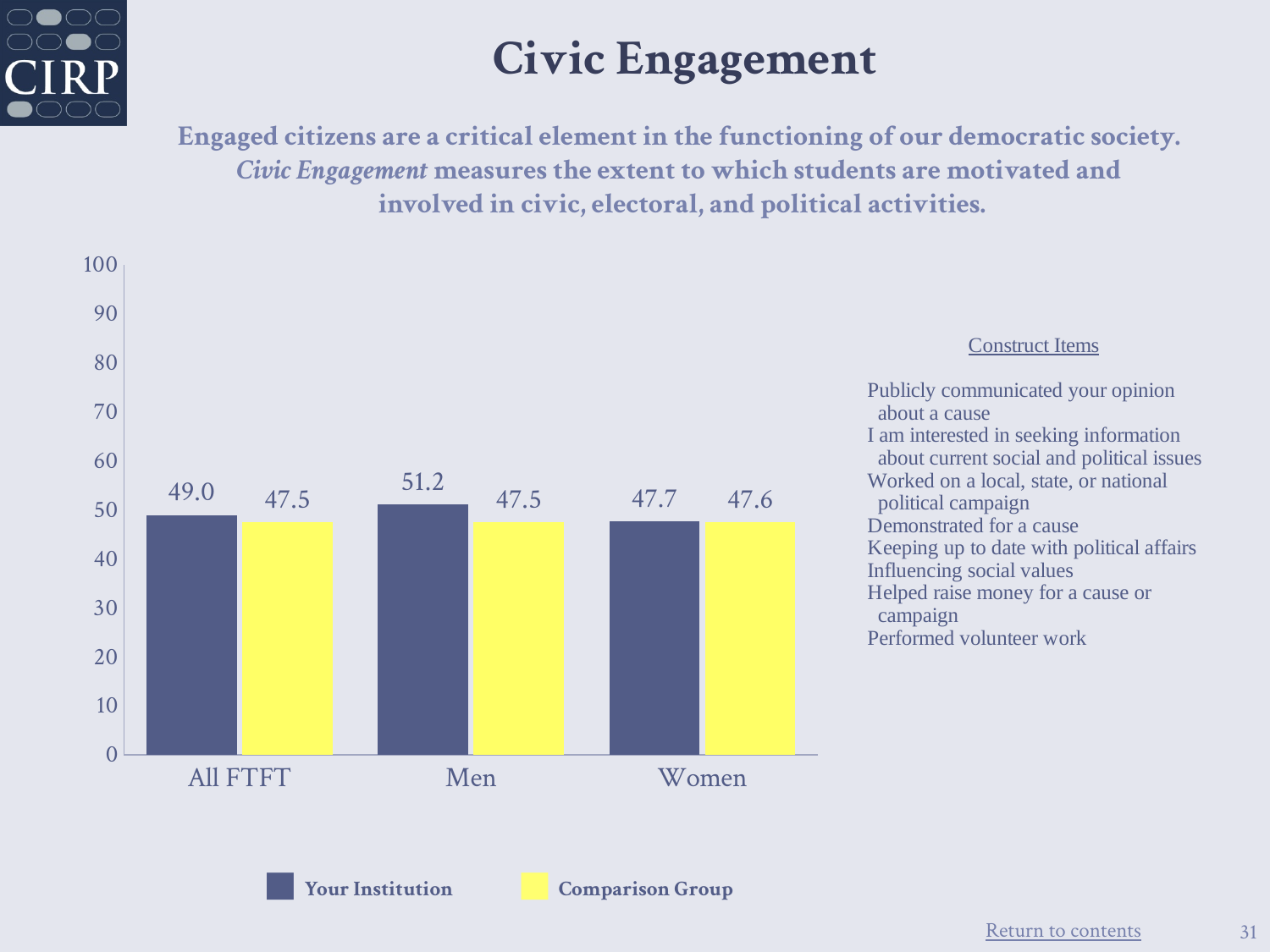

Civic Engagement
Engaged citizens are a critical element in the functioning of our democratic society.
Civic Engagement measures the extent to which students are motivated and
involved in civic, electoral, and political activities.

### Chart

| Category |  |  |
|---|---|---|
| All FTFT | 49.0 | 47.53 |
| Men | 51.19 | 47.49 |
| Women | 47.72 | 47.56 |
■ Your Institution
■ Comparison Group
31